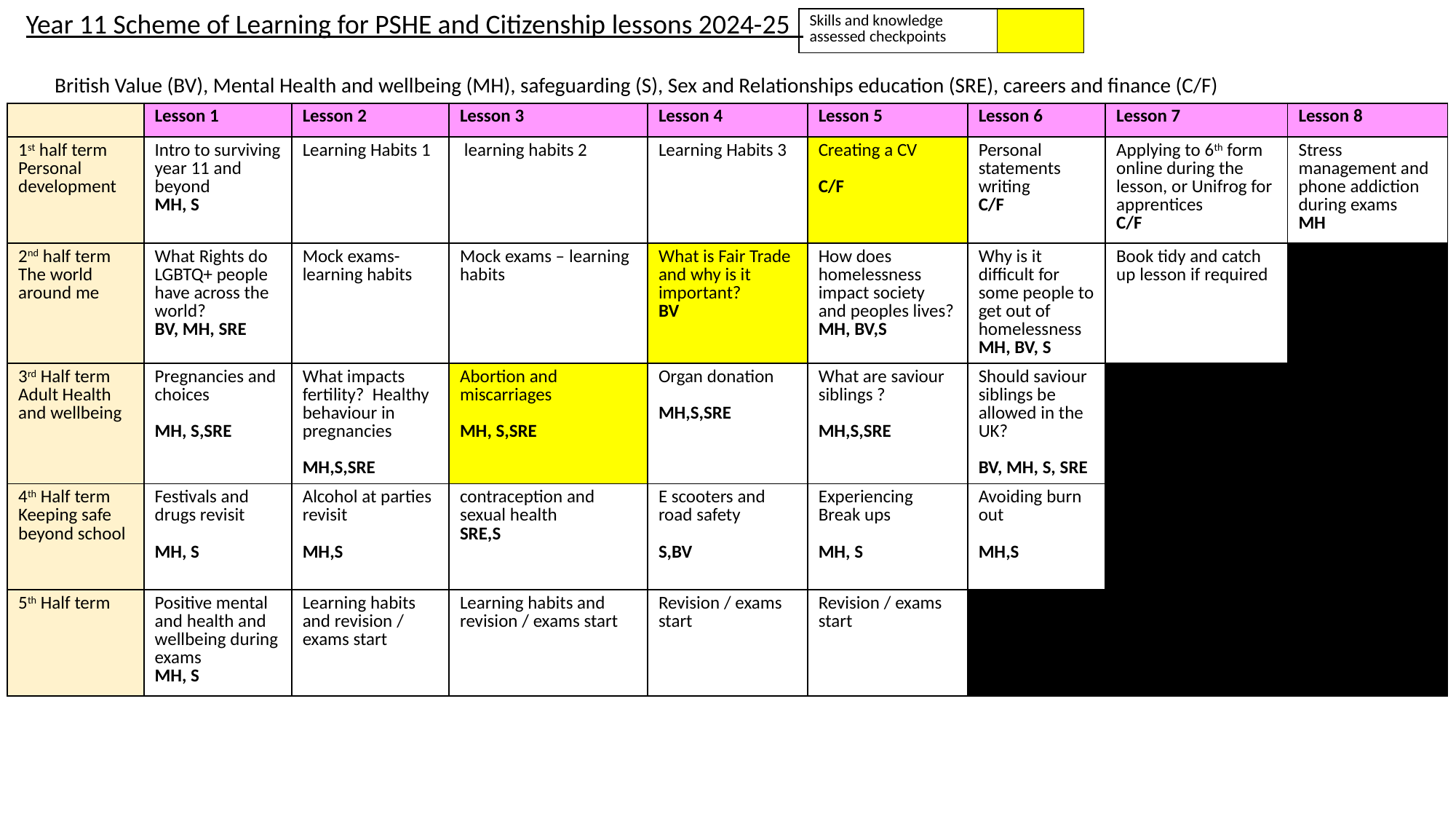

# Year 11 Scheme of Learning for PSHE and Citizenship lessons 2024-25
| Skills and knowledge assessed checkpoints |  |
| --- | --- |
British Value (BV), Mental Health and wellbeing (MH), safeguarding (S), Sex and Relationships education (SRE), careers and finance (C/F)
|  | Lesson 1 | Lesson 2 | Lesson 3 | Lesson 4 | Lesson 5 | Lesson 6 | Lesson 7 | Lesson 8 |
| --- | --- | --- | --- | --- | --- | --- | --- | --- |
| 1st half term Personal development | Intro to surviving year 11 and beyond MH, S | Learning Habits 1 | learning habits 2 | Learning Habits 3 | Creating a CV C/F | Personal statements writing C/F | Applying to 6th form online during the lesson, or Unifrog for apprentices C/F | Stress management and phone addiction during exams MH |
| 2nd half term The world around me | What Rights do LGBTQ+ people have across the world? BV, MH, SRE | Mock exams- learning habits | Mock exams – learning habits | What is Fair Trade and why is it important? BV | How does homelessness impact society and peoples lives? MH, BV,S | Why is it difficult for some people to get out of homelessness MH, BV, S | Book tidy and catch up lesson if required |  |
| 3rd Half term Adult Health and wellbeing | Pregnancies and choices MH, S,SRE | What impacts fertility? Healthy behaviour in pregnancies MH,S,SRE | Abortion and miscarriages MH, S,SRE | Organ donation MH,S,SRE | What are saviour siblings ? MH,S,SRE | Should saviour siblings be allowed in the UK? BV, MH, S, SRE |  |  |
| 4th Half term Keeping safe beyond school | Festivals and drugs revisit MH, S | Alcohol at parties revisit MH,S | contraception and sexual health SRE,S | E scooters and road safety S,BV | Experiencing Break ups MH, S | Avoiding burn out MH,S | ? |  |
| 5th Half term | Positive mental and health and wellbeing during exams MH, S | Learning habits and revision / exams start | Learning habits and revision / exams start | Revision / exams start | Revision / exams start |  |  |  |